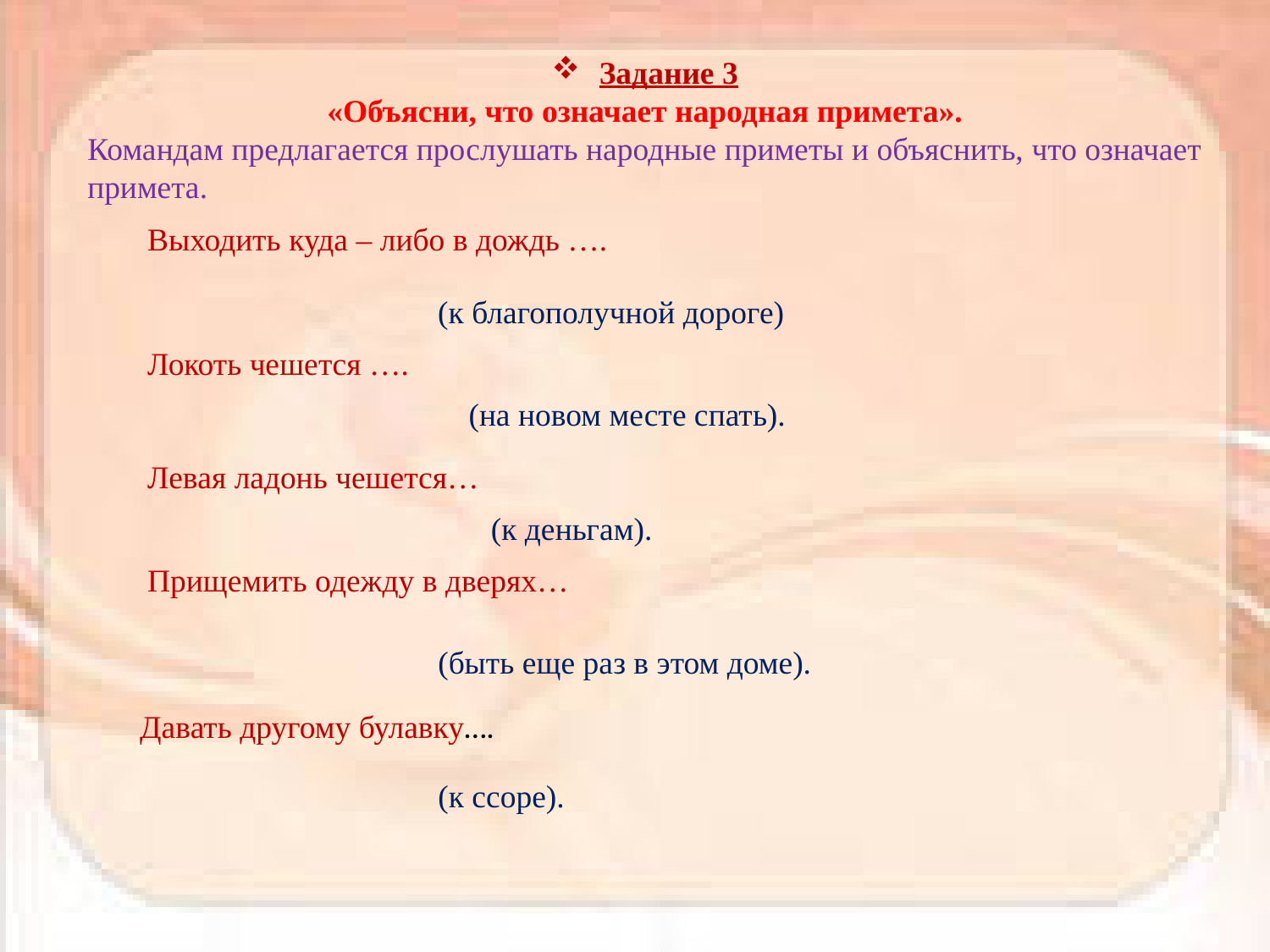

Задание 3
«Объясни, что означает народная примета».
Командам предлагается прослушать народные приметы и объяснить, что означает примета.
Выходить куда – либо в дождь ….
(к благополучной дороге)
Локоть чешется ….
(на новом месте спать).
Левая ладонь чешется…
(к деньгам).
Прищемить одежду в дверях…
(быть еще раз в этом доме).
Давать другому булавку….
(к ссоре).